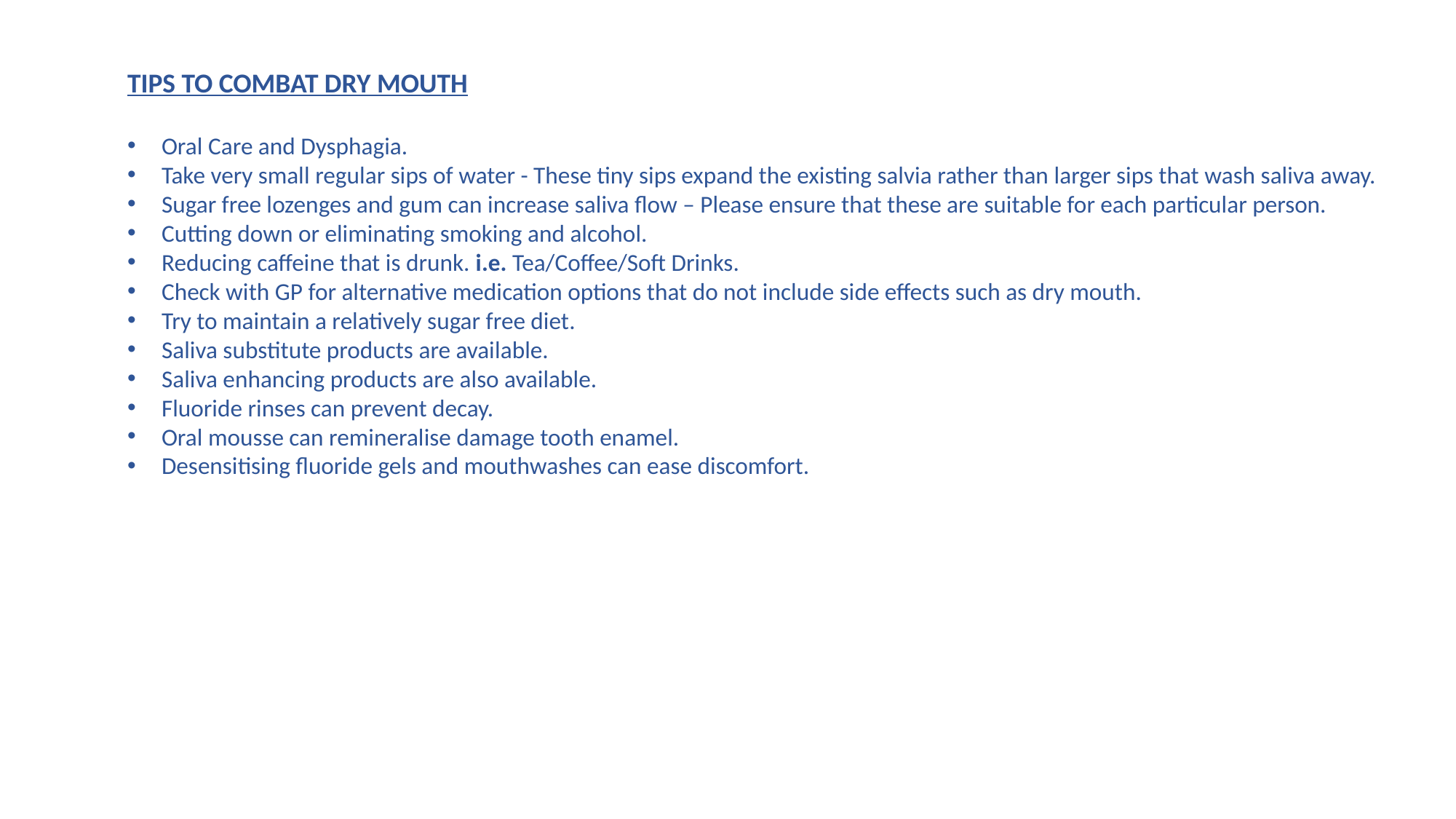

TIPS TO COMBAT DRY MOUTH

Oral Care and Dysphagia.
Take very small regular sips of water - These tiny sips expand the existing salvia rather than larger sips that wash saliva away.
Sugar free lozenges and gum can increase saliva flow – Please ensure that these are suitable for each particular person.
Cutting down or eliminating smoking and alcohol.
Reducing caffeine that is drunk. i.e. Tea/Coffee/Soft Drinks.
Check with GP for alternative medication options that do not include side effects such as dry mouth.
Try to maintain a relatively sugar free diet.
Saliva substitute products are available.
Saliva enhancing products are also available.
Fluoride rinses can prevent decay.
Oral mousse can remineralise damage tooth enamel.
Desensitising fluoride gels and mouthwashes can ease discomfort.